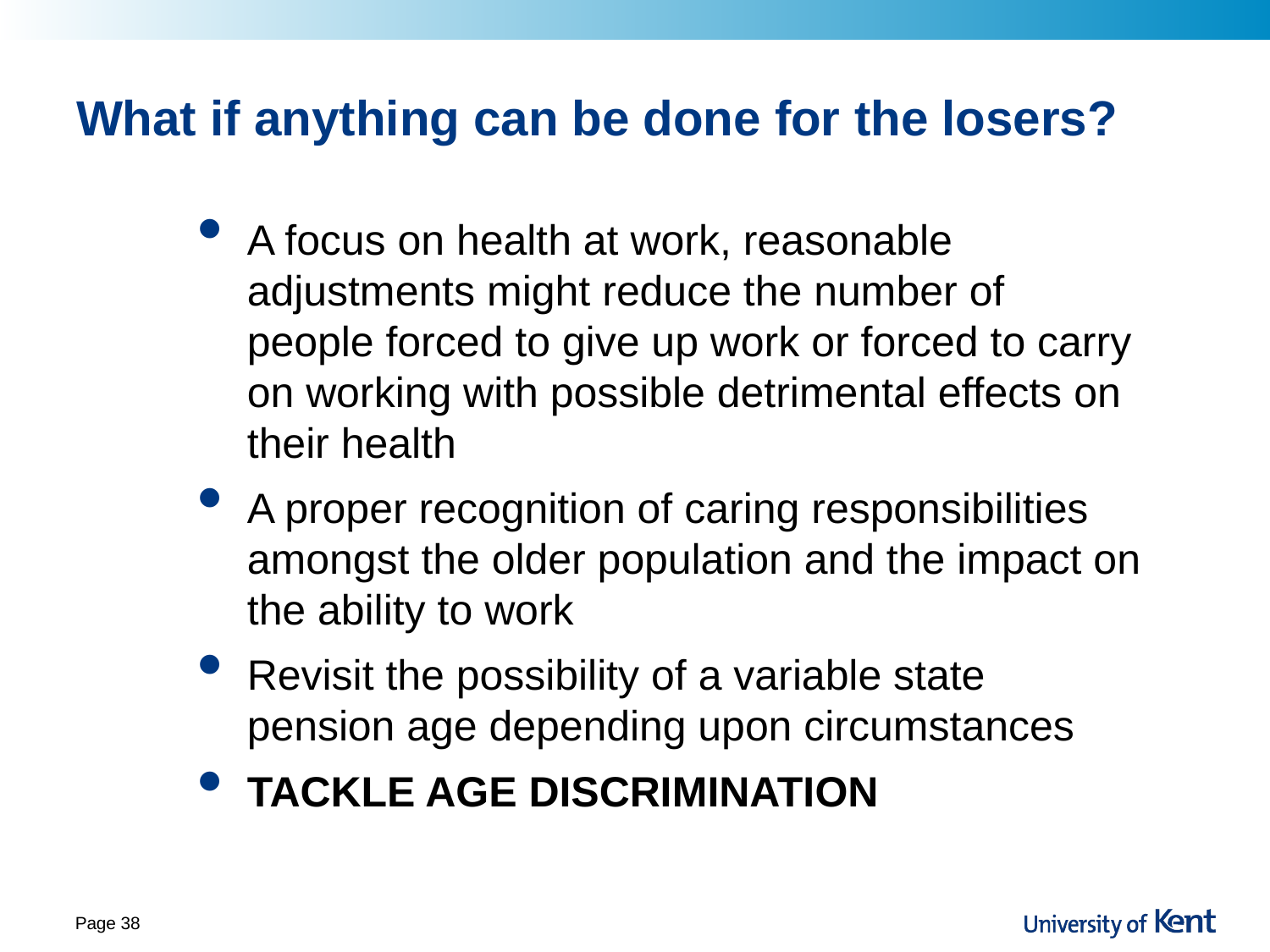

# What if anything can be done for the losers?
A focus on health at work, reasonable adjustments might reduce the number of people forced to give up work or forced to carry on working with possible detrimental effects on their health
A proper recognition of caring responsibilities amongst the older population and the impact on the ability to work
Revisit the possibility of a variable state pension age depending upon circumstances
TACKLE AGE DISCRIMINATION
Page 38